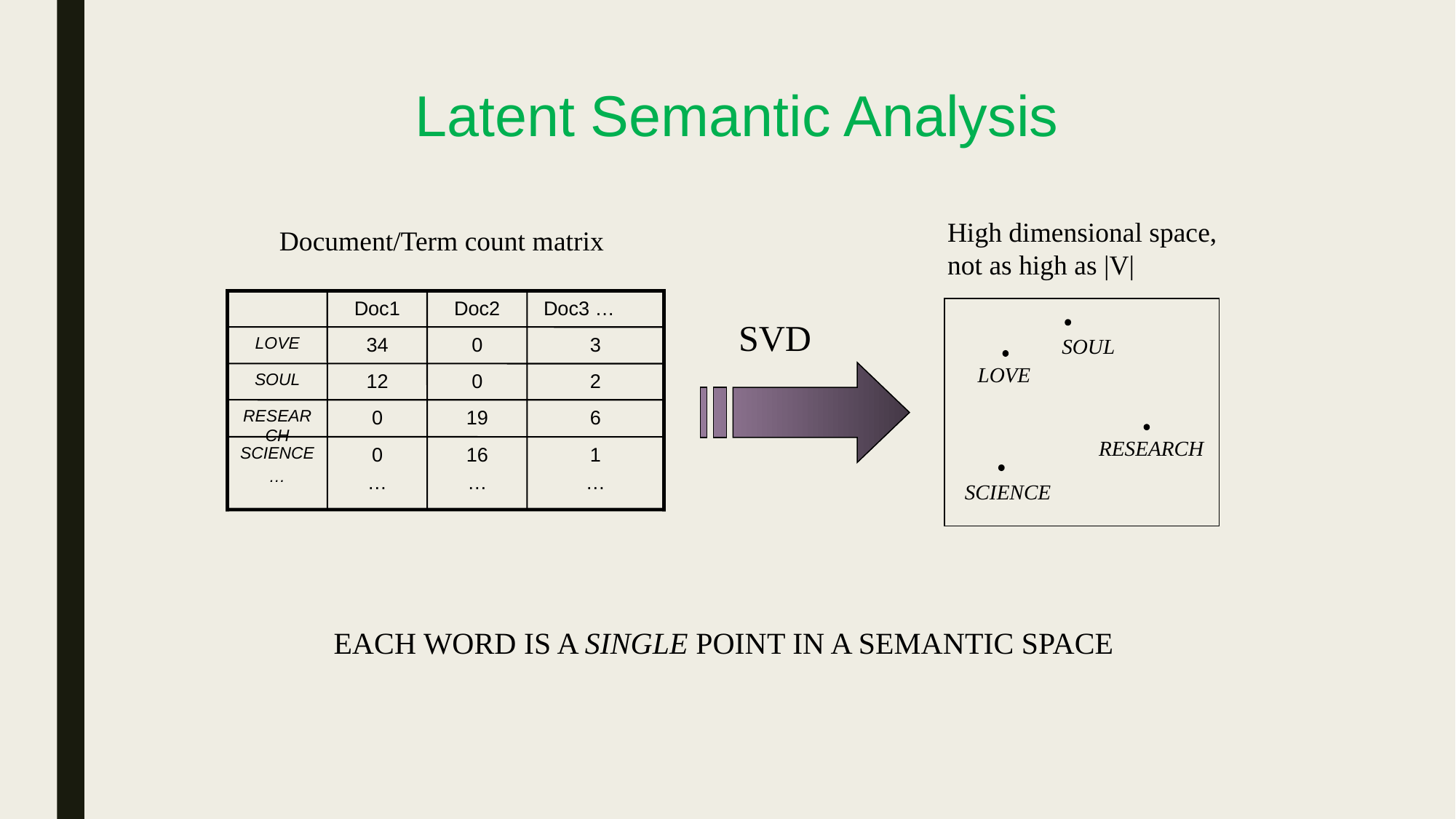

# Latent Semantic Analysis
High dimensional space,
not as high as |V|

LOVE

SCIENCE
SOUL
RESEARCH
Document/Term count matrix

Doc1

Doc2

Doc3 …

LOVE

34
0
3
SOUL

12
0
2
RESEARCH

0
19
6
SCIENCE
…

0
…
16
…
1
…

SVD

EACH WORD IS A SINGLE POINT IN A SEMANTIC SPACE